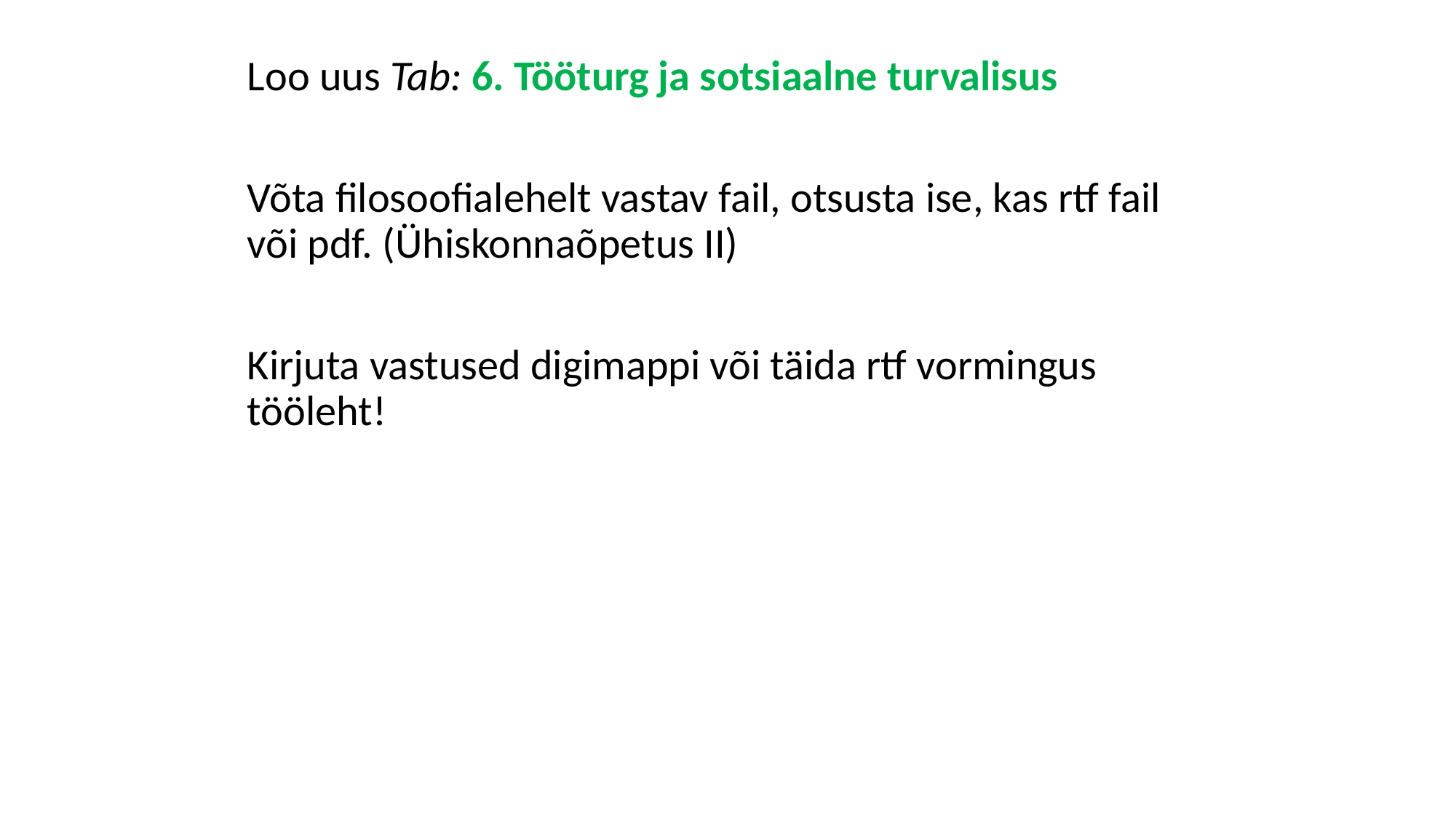

Loo uus Tab: 6. Tööturg ja sotsiaalne turvalisus

Võta filosoofialehelt vastav fail, otsusta ise, kas rtf fail või pdf. (Ühiskonnaõpetus II)

Kirjuta vastused digimappi või täida rtf vormingus tööleht!